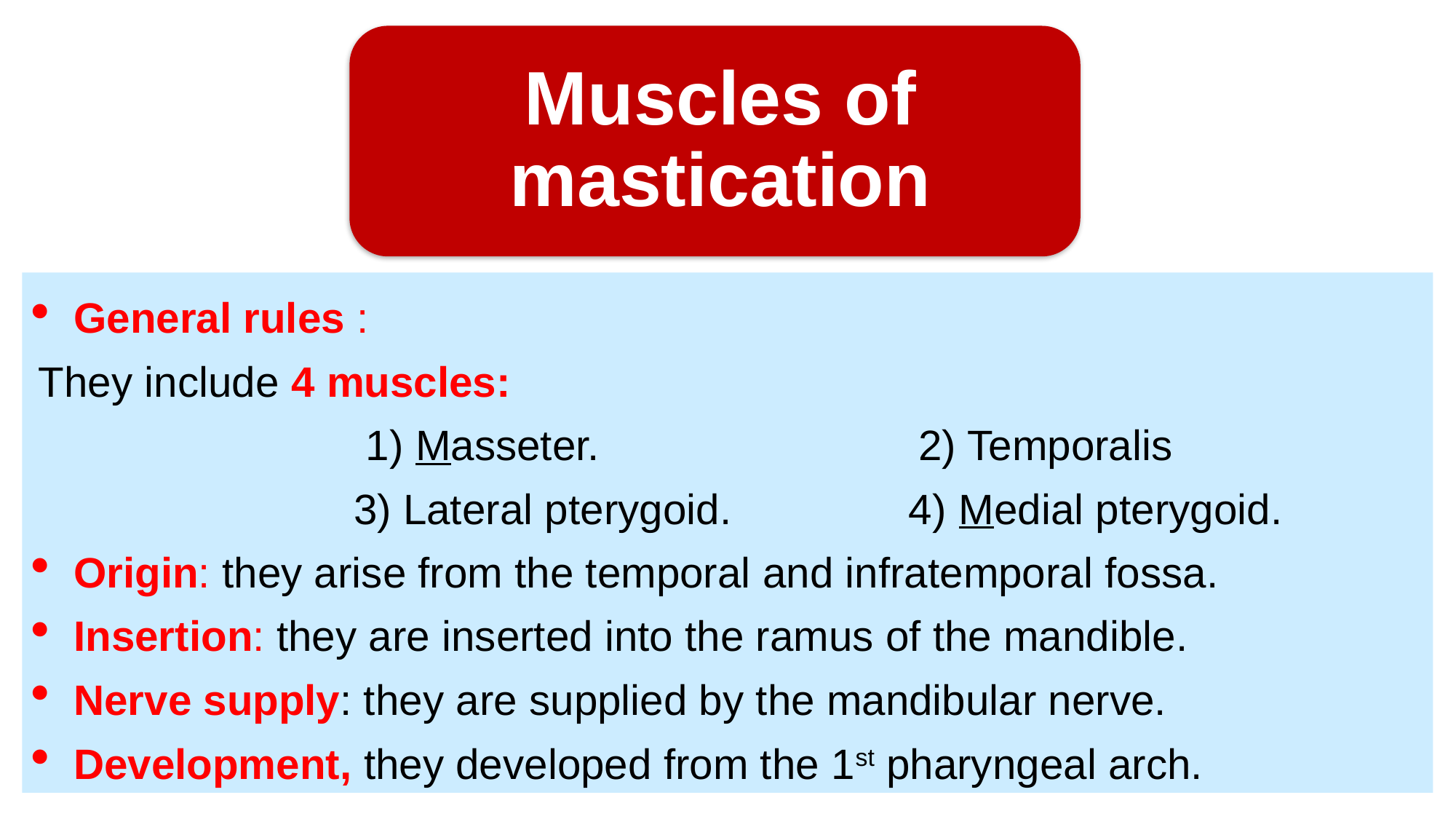

Muscles of mastication
General rules :
They include 4 muscles:
			1) Masseter.                           2) Temporalis
		            3) Lateral pterygoid.               4) Medial pterygoid.
Origin: they arise from the temporal and infratemporal fossa.
Insertion: they are inserted into the ramus of the mandible.
Nerve supply: they are supplied by the mandibular nerve.
Development, they developed from the 1st pharyngeal arch.